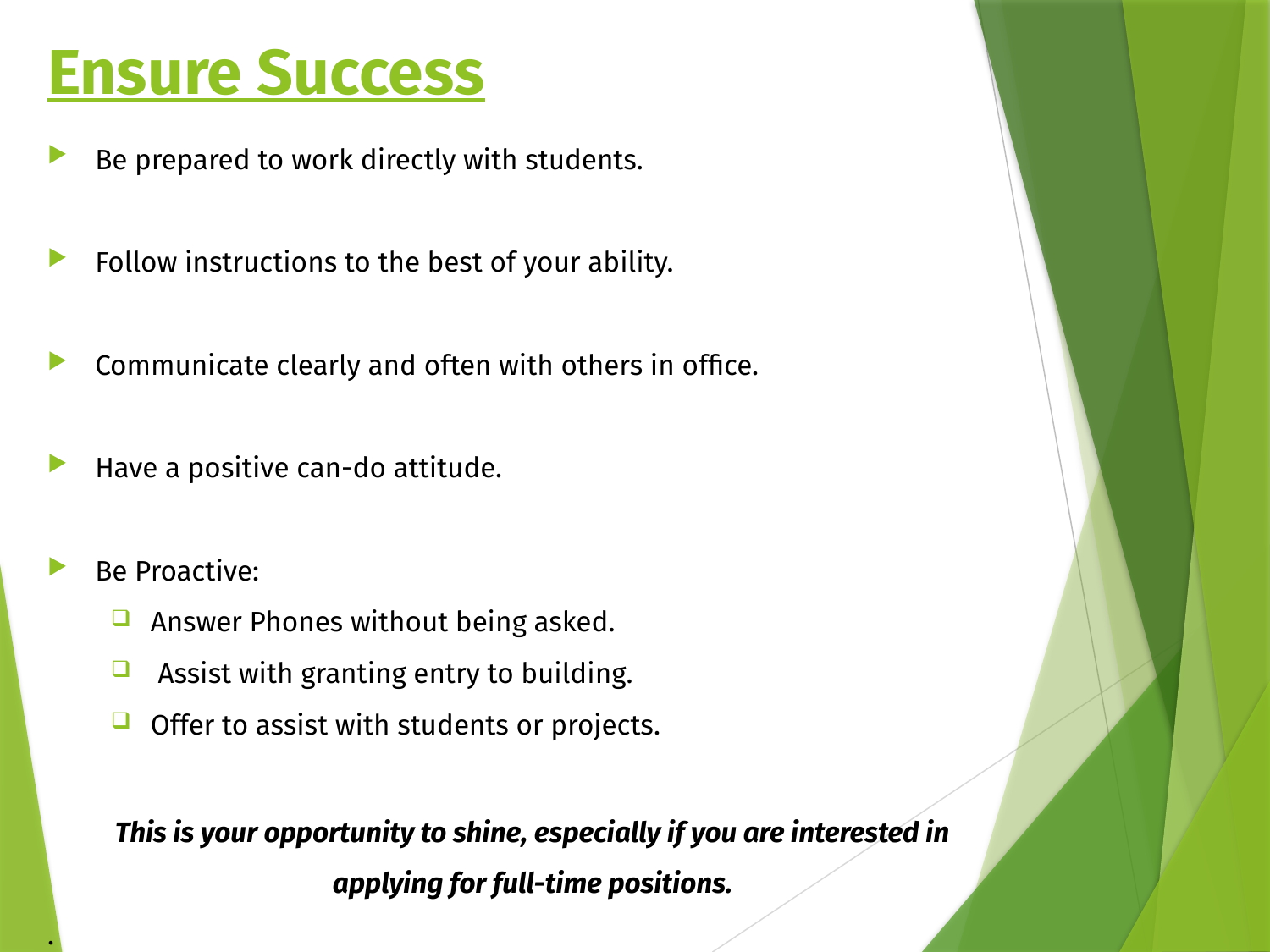

# Ensure Success
Be prepared to work directly with students.

Follow instructions to the best of your ability.

Communicate clearly and often with others in office.

Have a positive can-do attitude.

Be Proactive:
Answer Phones without being asked.
 Assist with granting entry to building.
Offer to assist with students or projects.

This is your opportunity to shine, especially if you are interested in
applying for full-time positions.
.